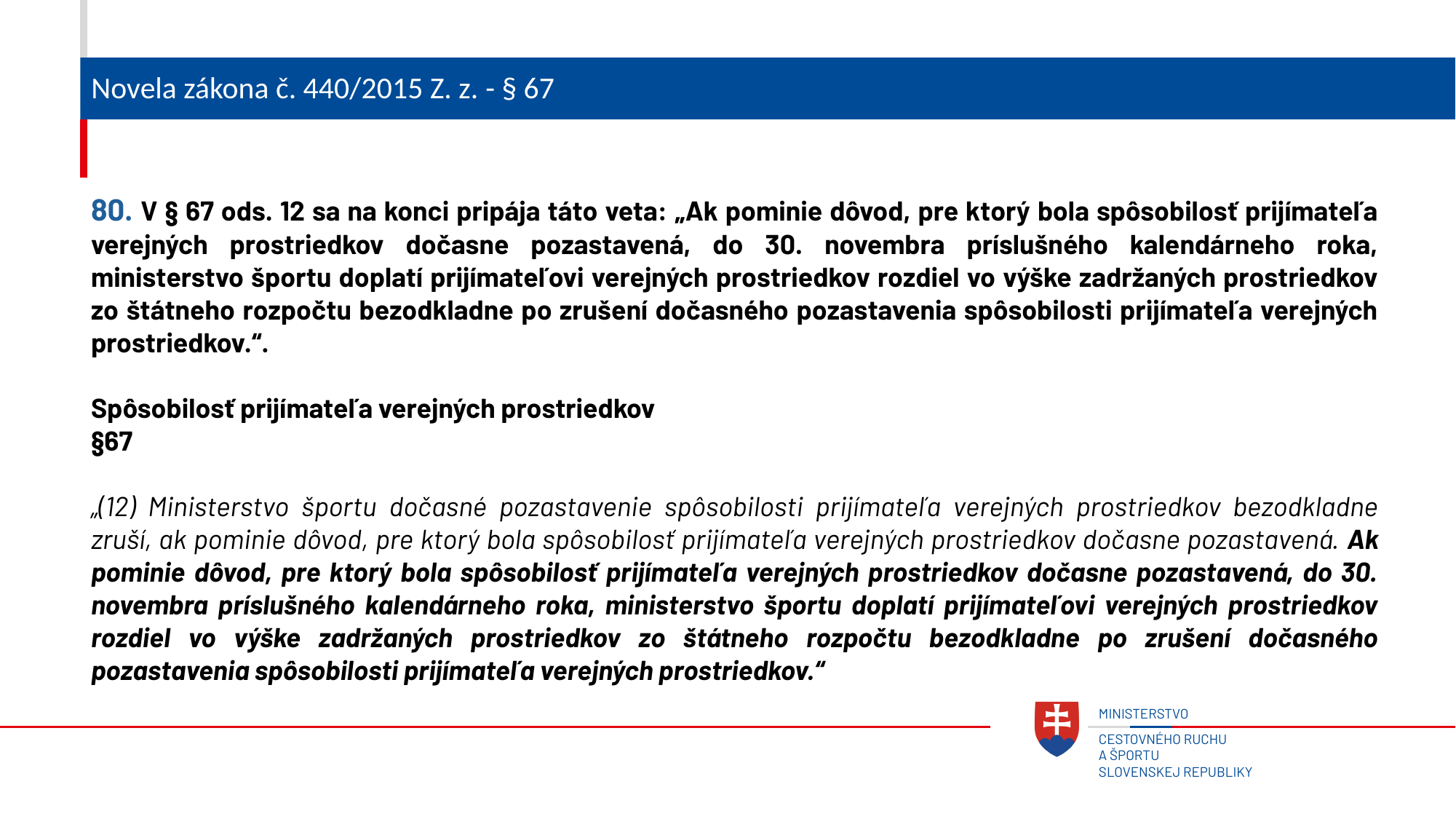

# Novela zákona č. 440/2015 Z. z. - § 67

80. V § 67 ods. 12 sa na konci pripája táto veta: „Ak pominie dôvod, pre ktorý bola spôsobilosť prijímateľa verejných prostriedkov dočasne pozastavená, do 30. novembra príslušného kalendárneho roka, ministerstvo športu doplatí prijímateľovi verejných prostriedkov rozdiel vo výške zadržaných prostriedkov zo štátneho rozpočtu bezodkladne po zrušení dočasného pozastavenia spôsobilosti prijímateľa verejných prostriedkov.“.

Spôsobilosť prijímateľa verejných prostriedkov
§67

„(12) Ministerstvo športu dočasné pozastavenie spôsobilosti prijímateľa verejných prostriedkov bezodkladne zruší, ak pominie dôvod, pre ktorý bola spôsobilosť prijímateľa verejných prostriedkov dočasne pozastavená. Ak pominie dôvod, pre ktorý bola spôsobilosť prijímateľa verejných prostriedkov dočasne pozastavená, do 30. novembra príslušného kalendárneho roka, ministerstvo športu doplatí prijímateľovi verejných prostriedkov rozdiel vo výške zadržaných prostriedkov zo štátneho rozpočtu bezodkladne po zrušení dočasného pozastavenia spôsobilosti prijímateľa verejných prostriedkov.“